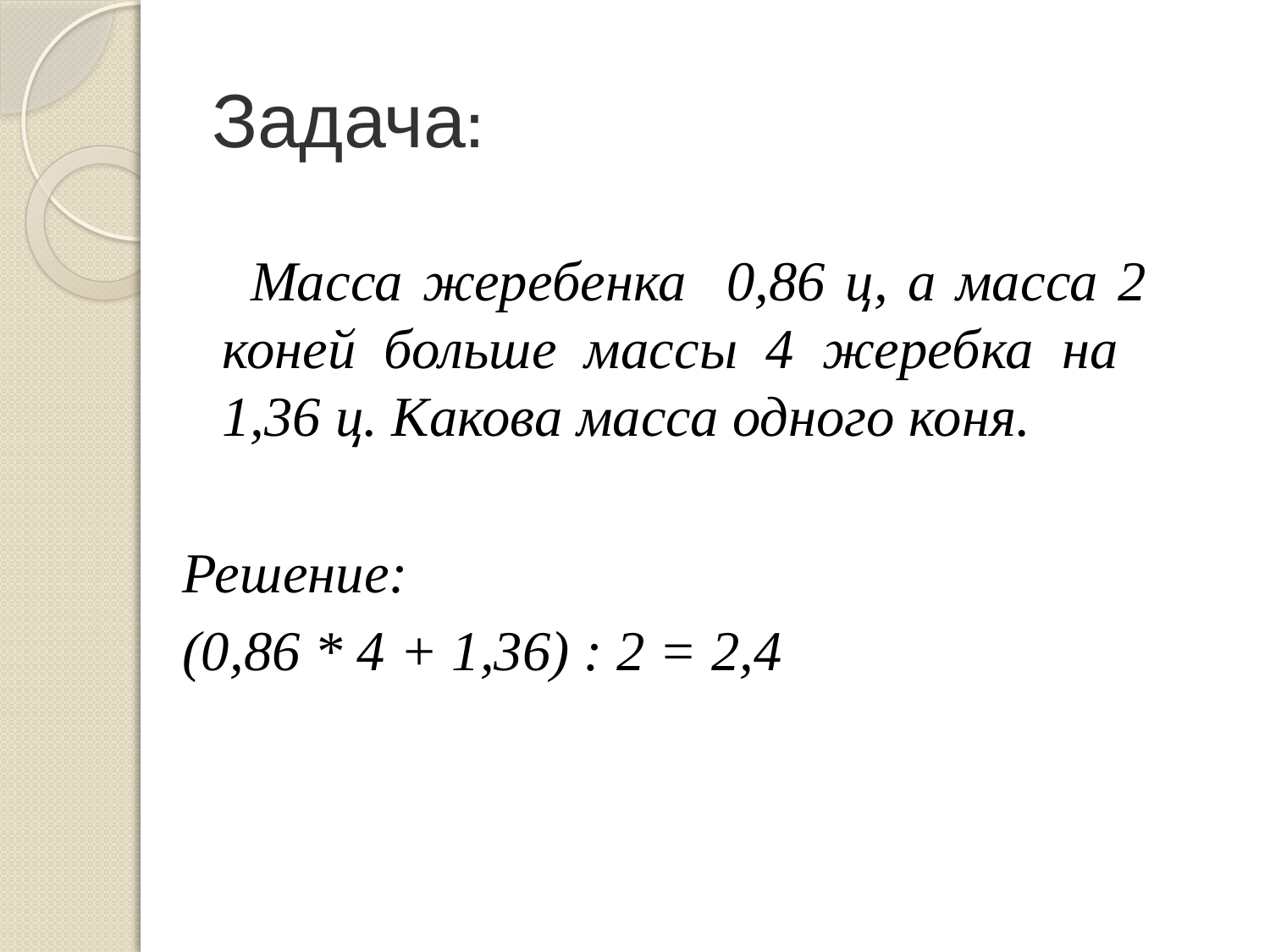

# Задача:
   Масса жеребенка  0,86 ц, а масса 2 коней больше массы 4 жеребка на  1,36 ц. Какова масса одного коня.

Решение:
(0,86 * 4 + 1,36) : 2 = 2,4